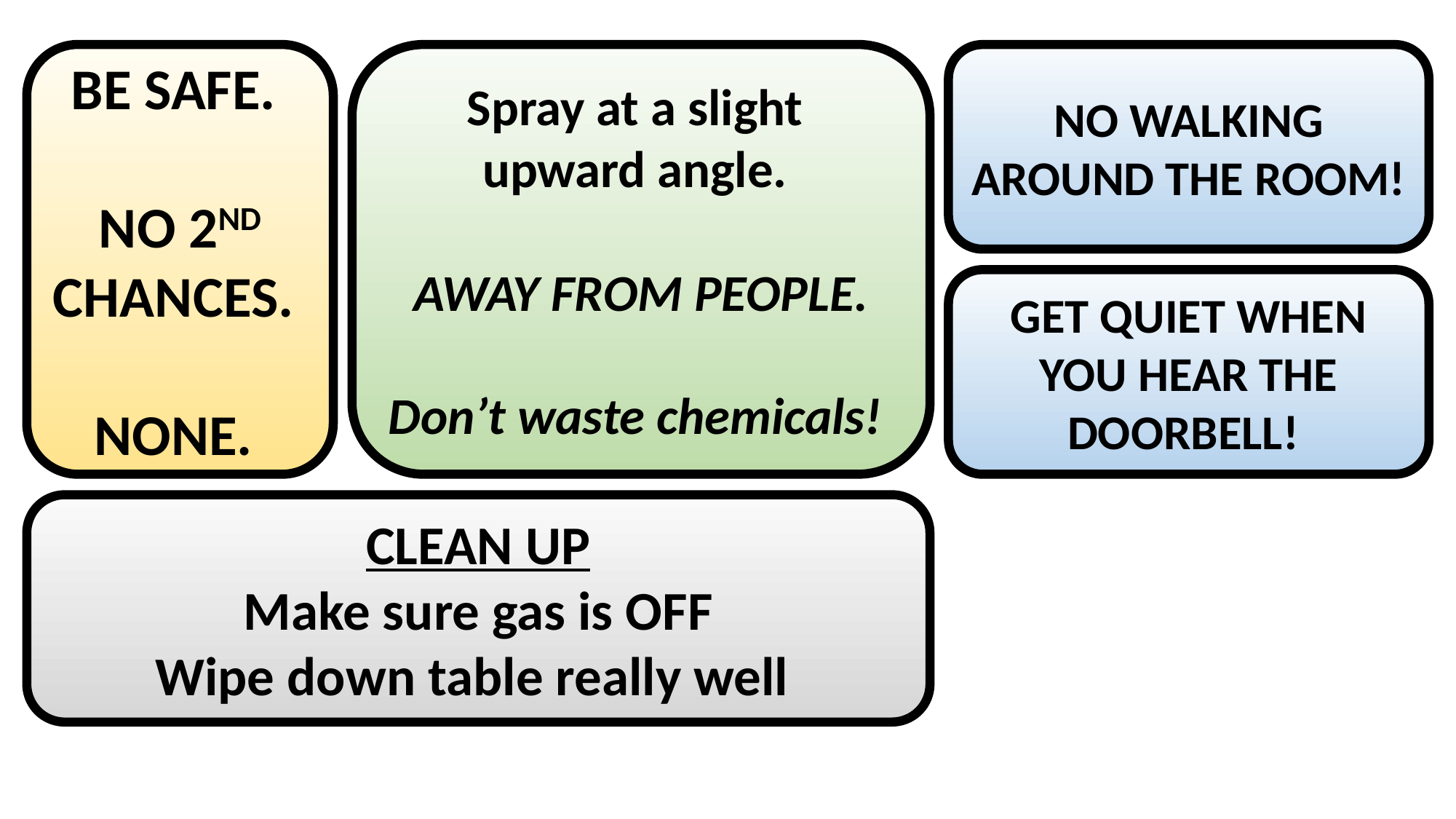

BE SAFE.
NO 2ND CHANCES.
NONE.
NO WALKING AROUND THE ROOM!
Spray at a slight
upward angle.

AWAY FROM PEOPLE.

Don’t waste chemicals!
GET QUIET WHEN YOU HEAR THE DOORBELL!
CLEAN UP
Make sure gas is OFF
Wipe down table really well